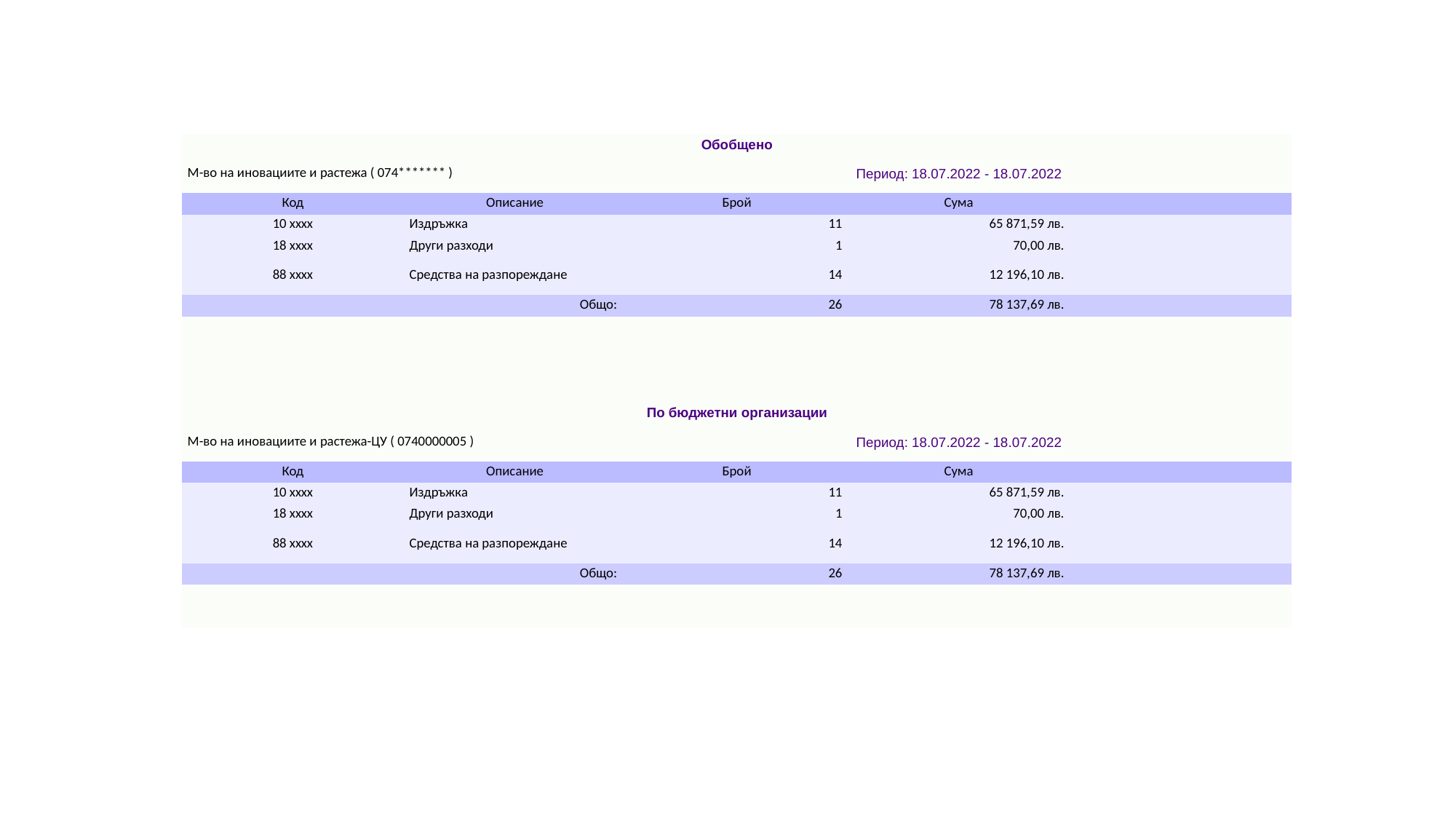

#
| Обобщено |  |  |  |  |
| --- | --- | --- | --- | --- |
| М-во на иновациите и растежа ( 074\*\*\*\*\*\*\* ) |  | Период: 18.07.2022 - 18.07.2022 |  |  |
| Код | Описание | Брой | Сума |  |
| 10 xxxx | Издръжка | 11 | 65 871,59 лв. |  |
| 18 xxxx | Други разходи | 1 | 70,00 лв. |  |
| 88 xxxx | Средства на разпореждане | 14 | 12 196,10 лв. |  |
| Общо: |  | 26 | 78 137,69 лв. |  |
|  |  |  |  |  |
|  |  |  |  |  |
|  |  |  |  |  |
|  |  |  |  |  |
| По бюджетни организации |  |  |  |  |
| М-во на иновациите и растежа-ЦУ ( 0740000005 ) |  | Период: 18.07.2022 - 18.07.2022 |  |  |
| Код | Описание | Брой | Сума |  |
| 10 xxxx | Издръжка | 11 | 65 871,59 лв. |  |
| 18 xxxx | Други разходи | 1 | 70,00 лв. |  |
| 88 xxxx | Средства на разпореждане | 14 | 12 196,10 лв. |  |
| Общо: |  | 26 | 78 137,69 лв. |  |
|  |  |  |  |  |
|  |  |  |  |  |